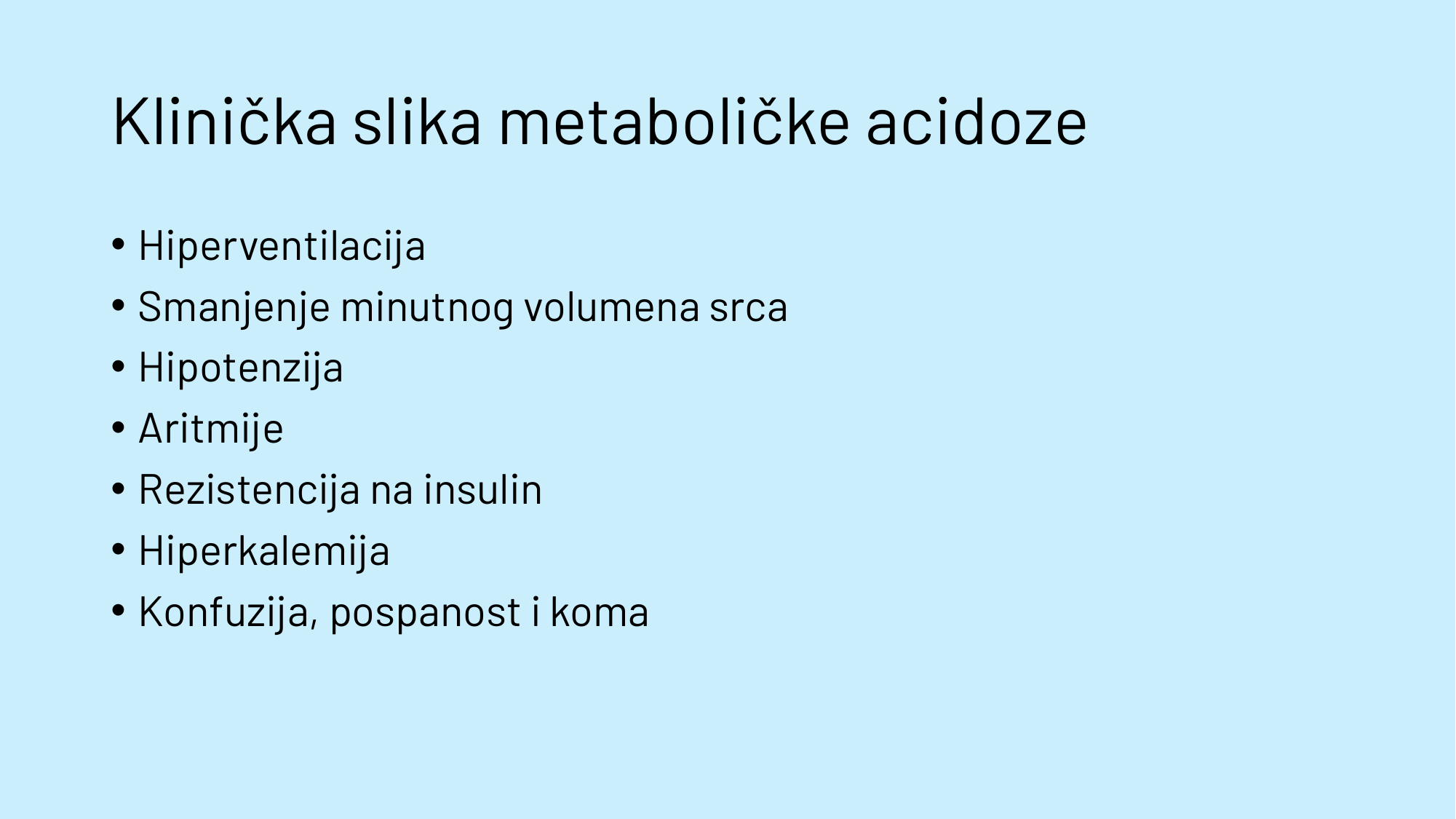

# Klinička slika metaboličke acidoze
Hiperventilacija
Smanjenje minutnog volumena srca
Hipotenzija
Aritmije
Rezistencija na insulin
Hiperkalemija
Konfuzija, pospanost i koma